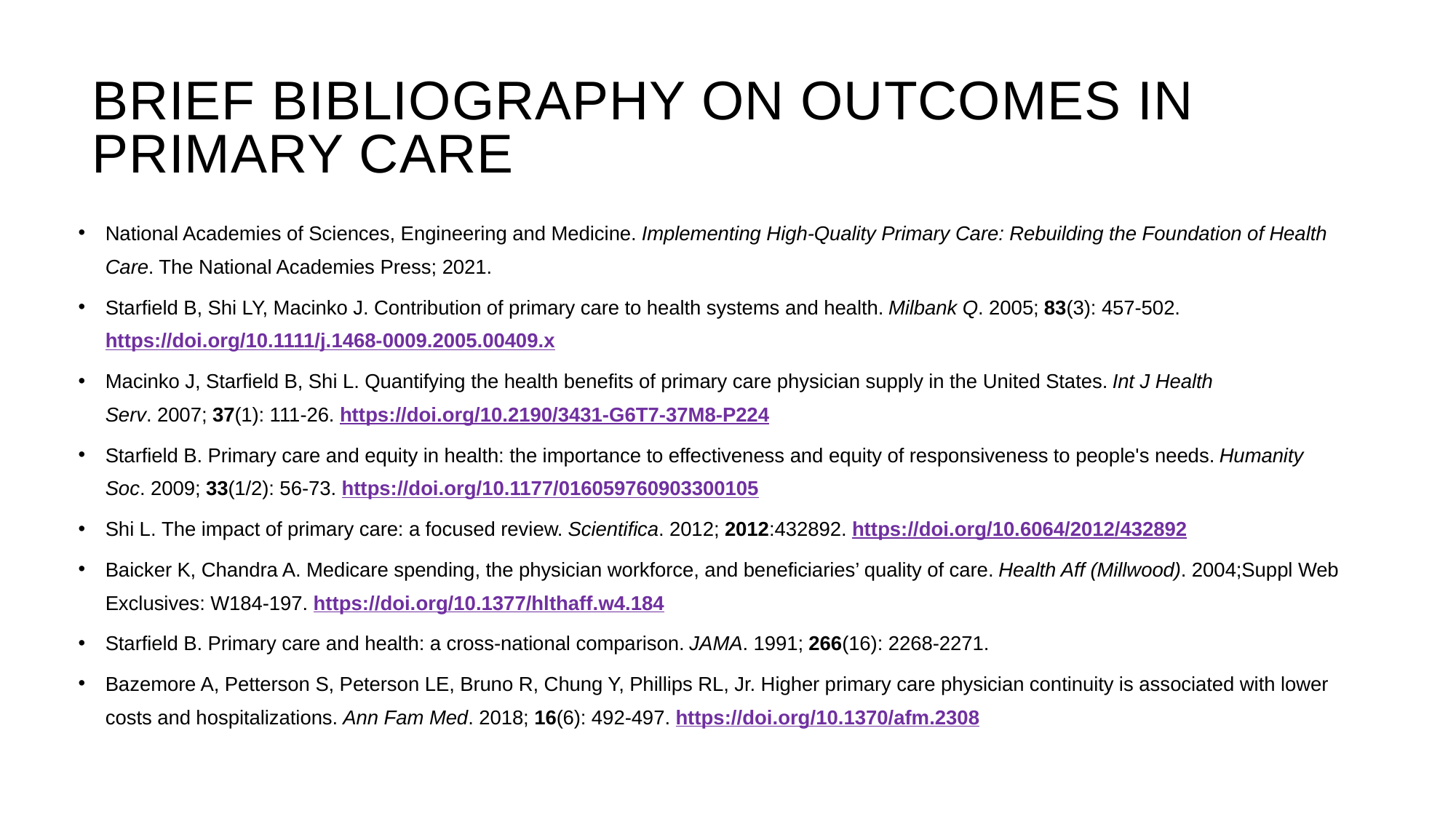

# Brief bibliography on outcomes in primary care
National Academies of Sciences, Engineering and Medicine. Implementing High-Quality Primary Care: Rebuilding the Foundation of Health Care. The National Academies Press; 2021.
Starfield B, Shi LY, Macinko J. Contribution of primary care to health systems and health. Milbank Q. 2005; 83(3): 457-502. https://doi.org/10.1111/j.1468-0009.2005.00409.x
Macinko J, Starfield B, Shi L. Quantifying the health benefits of primary care physician supply in the United States. Int J Health Serv. 2007; 37(1): 111-26. https://doi.org/10.2190/3431-G6T7-37M8-P224
Starfield B. Primary care and equity in health: the importance to effectiveness and equity of responsiveness to people's needs. Humanity Soc. 2009; 33(1/2): 56-73. https://doi.org/10.1177/016059760903300105
Shi L. The impact of primary care: a focused review. Scientifica. 2012; 2012:432892. https://doi.org/10.6064/2012/432892
Baicker K, Chandra A. Medicare spending, the physician workforce, and beneficiaries’ quality of care. Health Aff (Millwood). 2004;Suppl Web Exclusives: W184-197. https://doi.org/10.1377/hlthaff.w4.184
Starfield B. Primary care and health: a cross-national comparison. JAMA. 1991; 266(16): 2268-2271.
Bazemore A, Petterson S, Peterson LE, Bruno R, Chung Y, Phillips RL, Jr. Higher primary care physician continuity is associated with lower costs and hospitalizations. Ann Fam Med. 2018; 16(6): 492-497. https://doi.org/10.1370/afm.2308